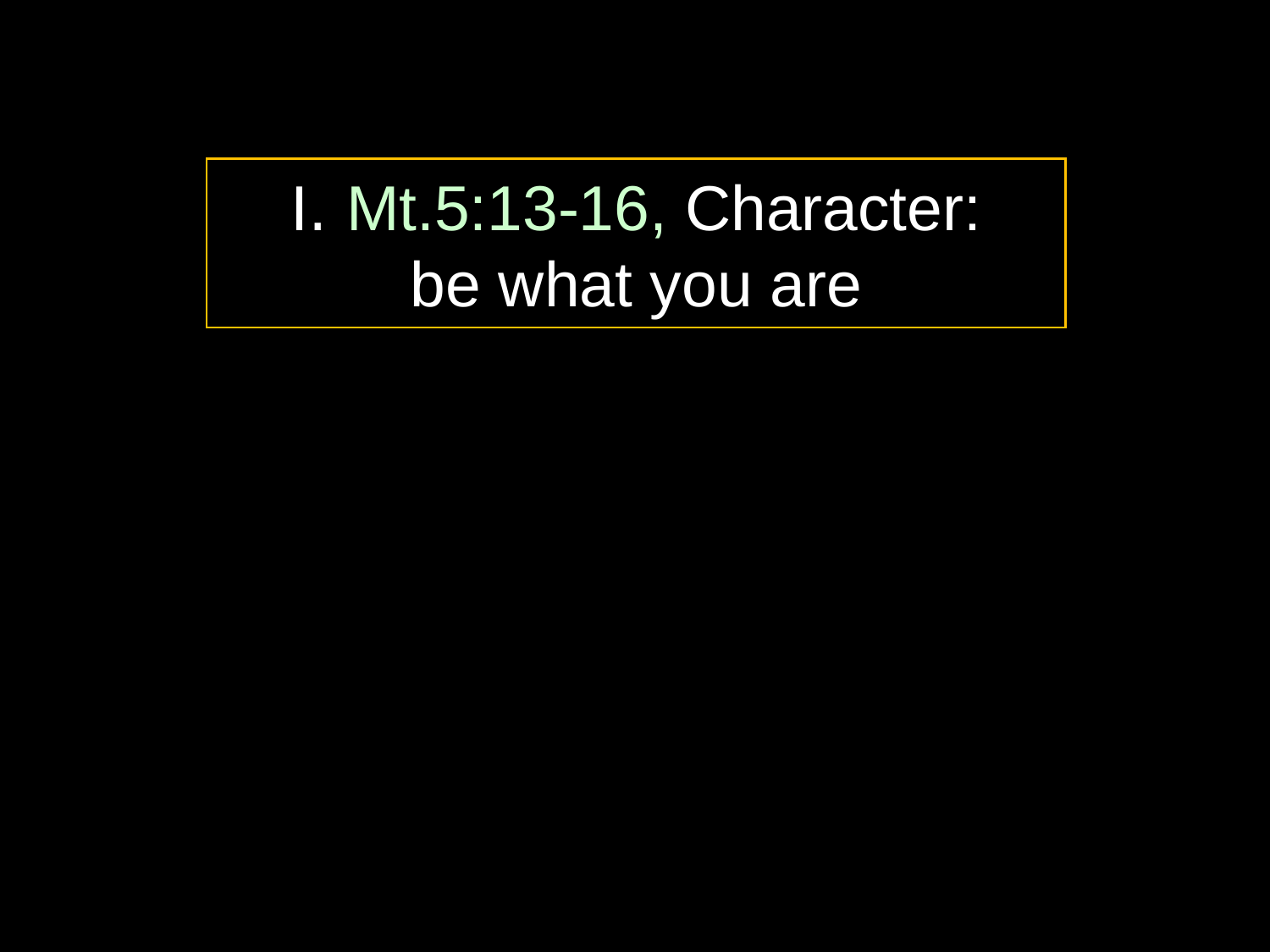

I. Mt.5:13-16, Character:
be what you are